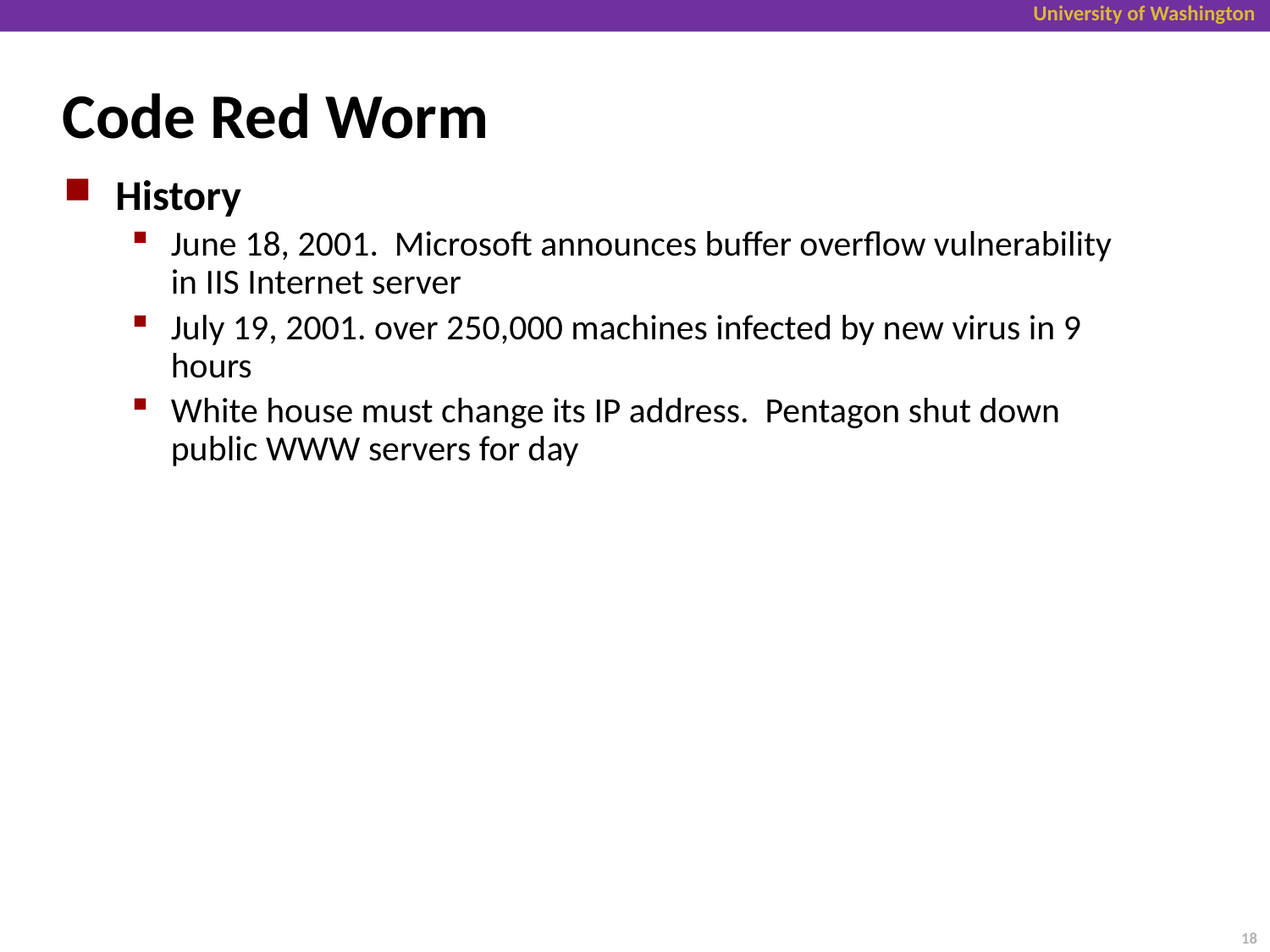

# Code Red Worm
History
June 18, 2001.  Microsoft announces buffer overflow vulnerability in IIS Internet server
July 19, 2001. over 250,000 machines infected by new virus in 9 hours
White house must change its IP address.  Pentagon shut down public WWW servers for day
18